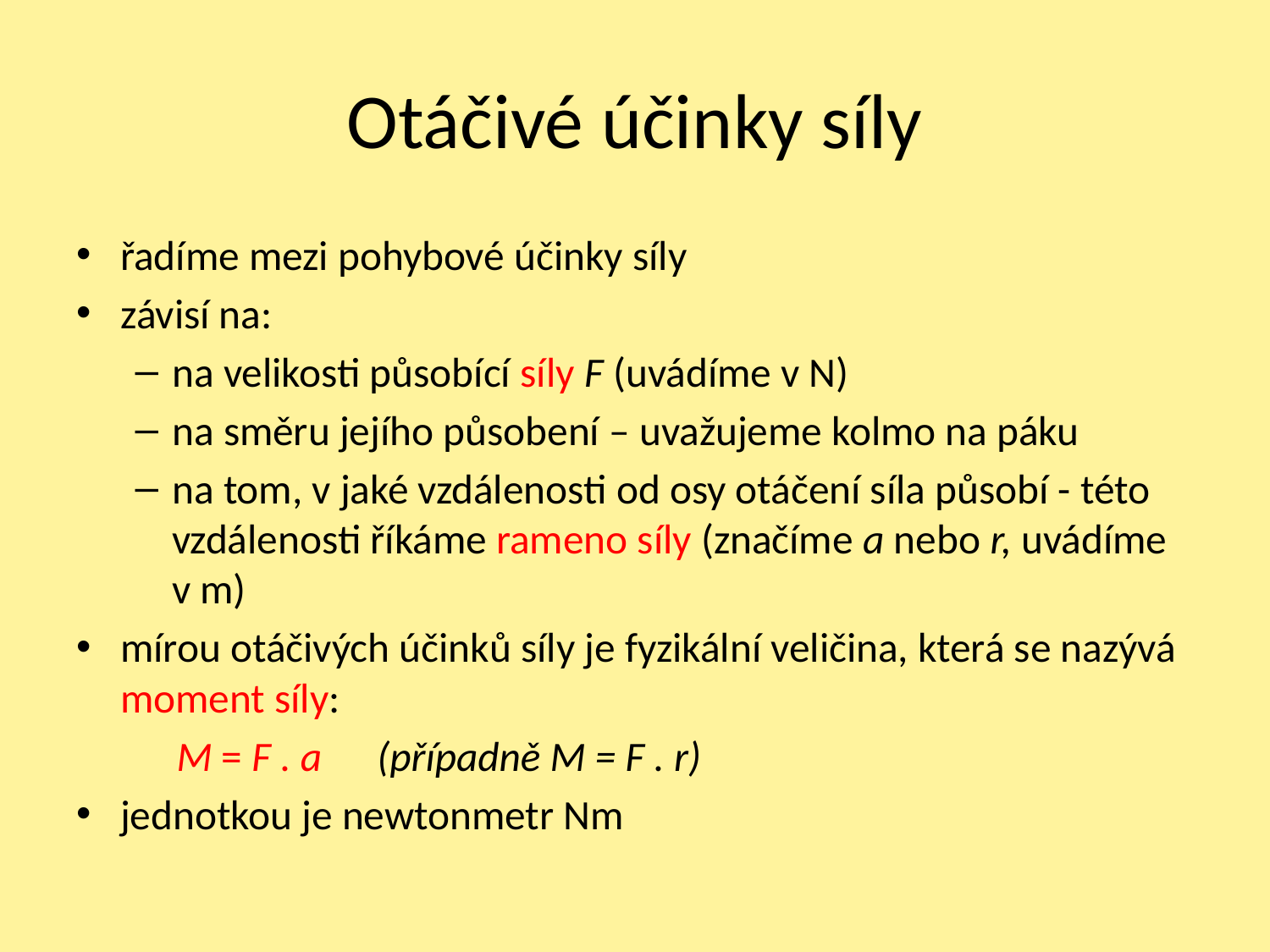

# Otáčivé účinky síly
řadíme mezi pohybové účinky síly
závisí na:
na velikosti působící síly F (uvádíme v N)
na směru jejího působení – uvažujeme kolmo na páku
na tom, v jaké vzdálenosti od osy otáčení síla působí - této vzdálenosti říkáme rameno síly (značíme a nebo r, uvádíme v m)
mírou otáčivých účinků síly je fyzikální veličina, která se nazývá moment síly:
	M = F . a 	(případně M = F . r)
jednotkou je newtonmetr Nm